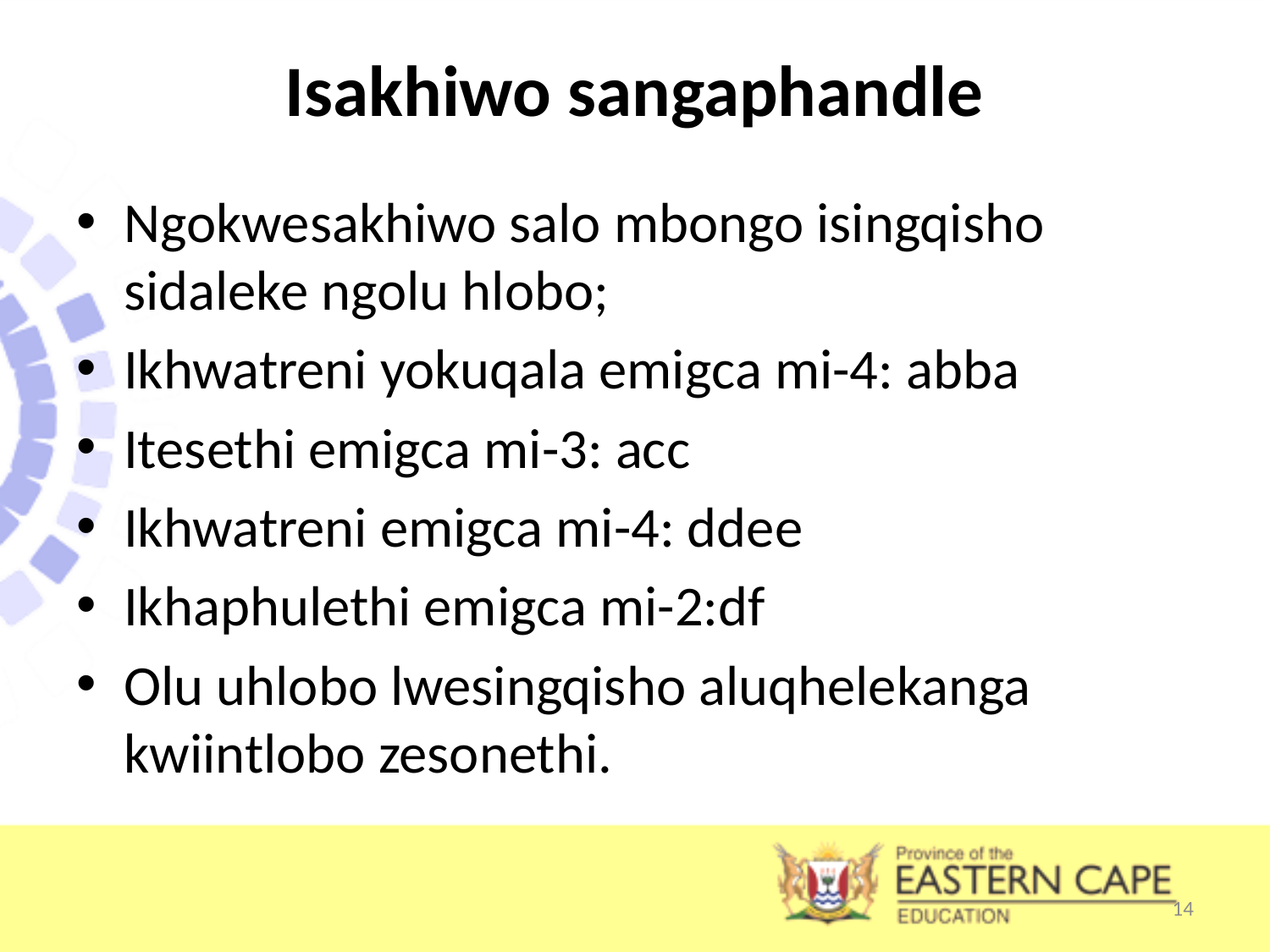

# Isakhiwo sangaphandle
Ngokwesakhiwo salo mbongo isingqisho sidaleke ngolu hlobo;
Ikhwatreni yokuqala emigca mi-4: abba
Itesethi emigca mi-3: acc
Ikhwatreni emigca mi-4: ddee
Ikhaphulethi emigca mi-2:df
Olu uhlobo lwesingqisho aluqhelekanga kwiintlobo zesonethi.
14